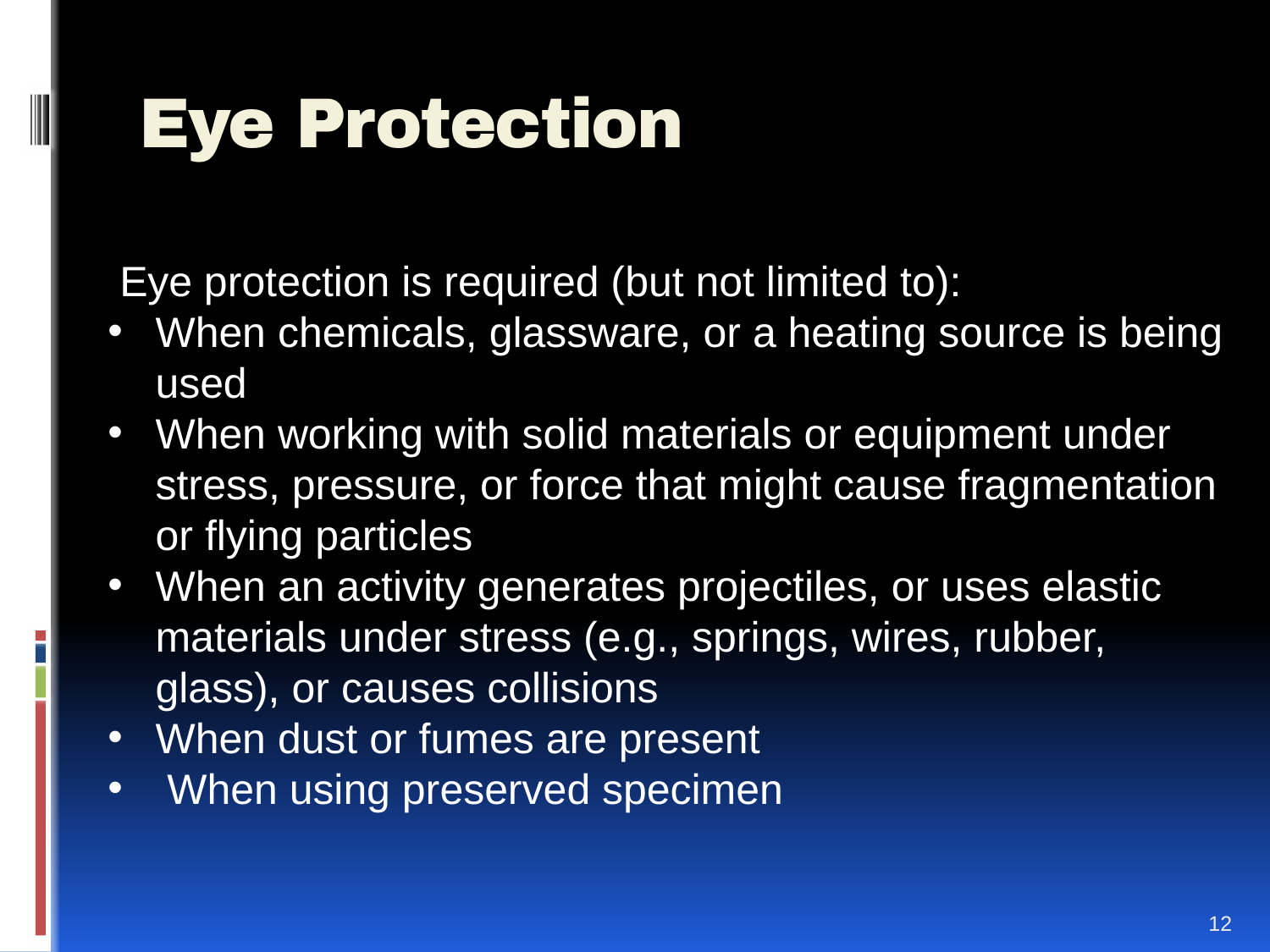

# Eye Protection
 Eye protection is required (but not limited to):
When chemicals, glassware, or a heating source is being used
When working with solid materials or equipment under stress, pressure, or force that might cause fragmentation or flying particles
When an activity generates projectiles, or uses elastic materials under stress (e.g., springs, wires, rubber, glass), or causes collisions
When dust or fumes are present
 When using preserved specimen

12